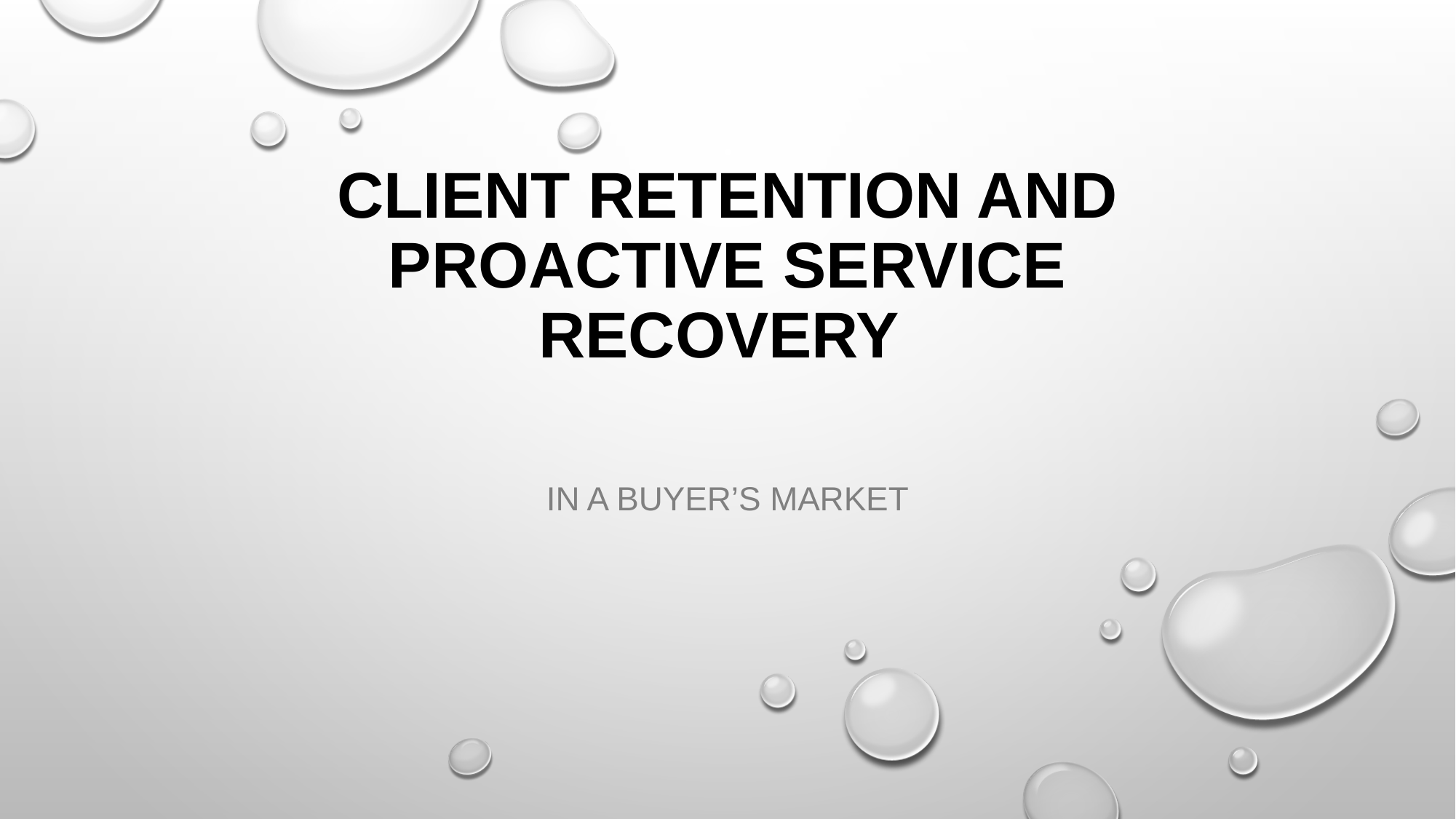

# Client Retention and Proactive Service Recovery
In a buyer’s market